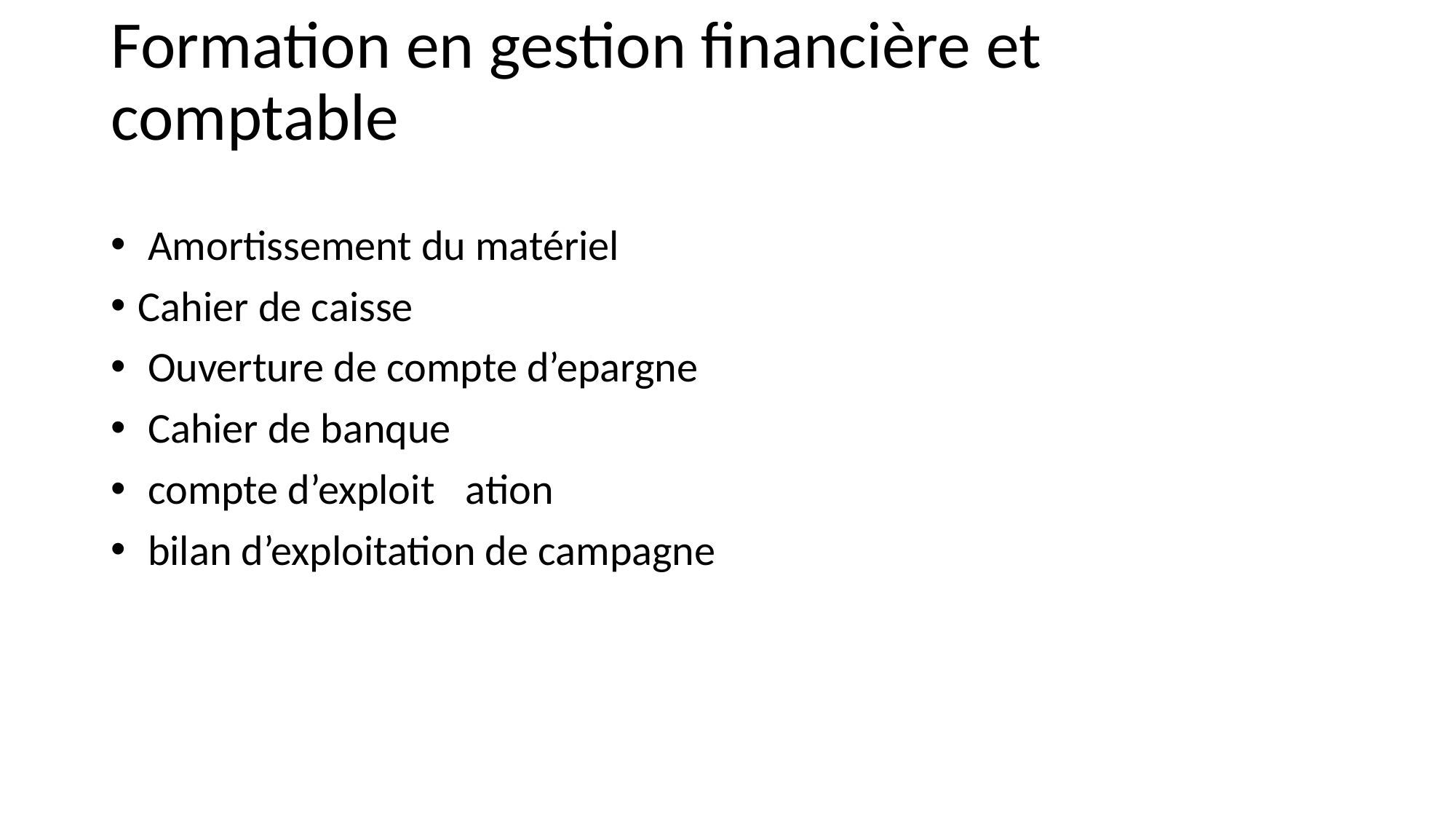

# Formation en gestion financière et comptable
 Amortissement du matériel
Cahier de caisse
 Ouverture de compte d’epargne
 Cahier de banque
 compte d’exploit	ation
 bilan d’exploitation de campagne